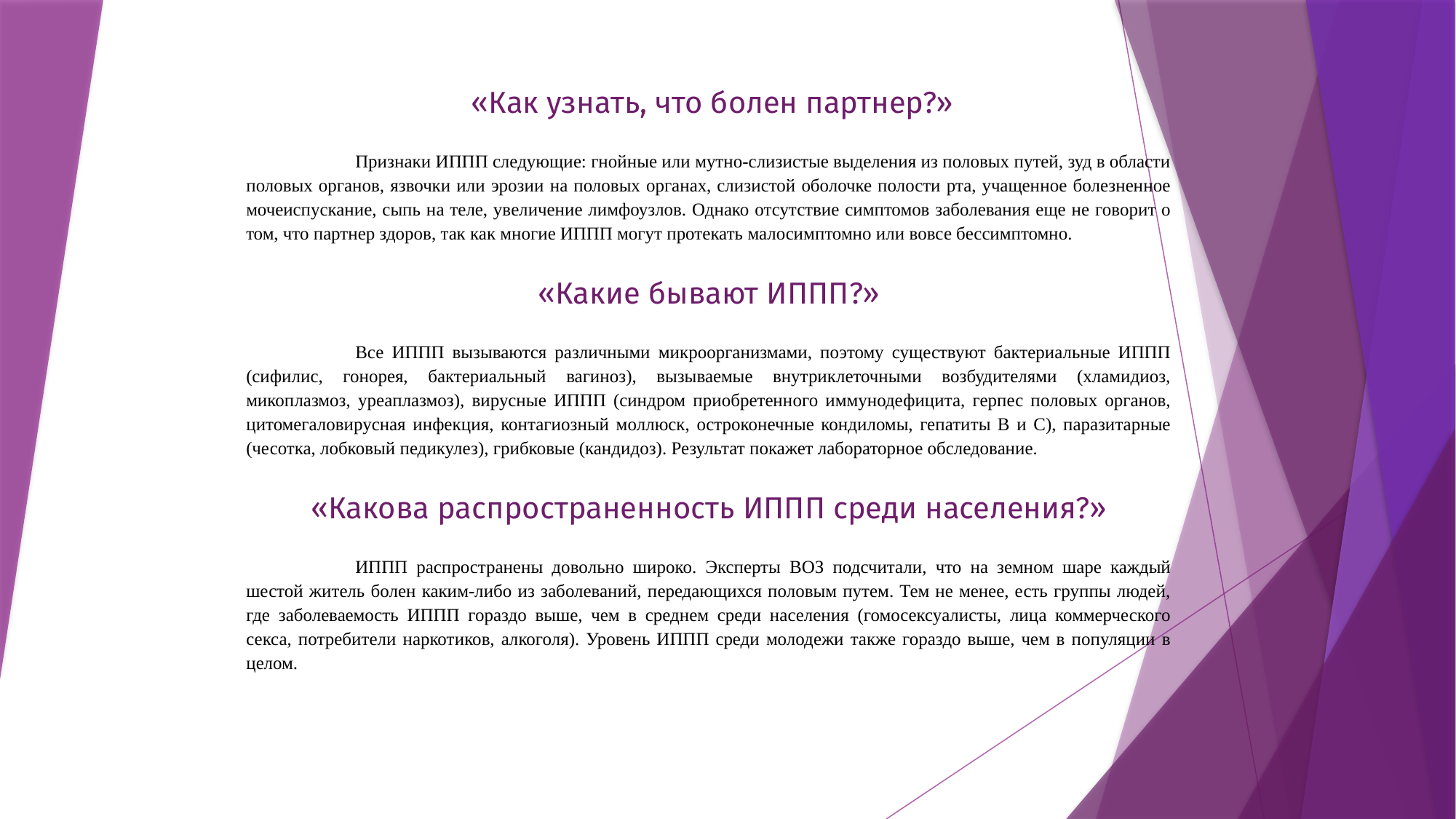

«Как узнать, что болен партнер?»
	Признаки ИППП следующие: гнойные или мутно-слизистые выделения из половых путей, зуд в области половых органов, язвочки или эрозии на половых органах, слизистой оболочке полости рта, учащенное болезненное мочеиспускание, сыпь на теле, увеличение лимфоузлов. Однако отсутствие симптомов заболевания еще не говорит о том, что партнер здоров, так как многие ИППП могут протекать малосимптомно или вовсе бессимптомно.
«Какие бывают ИППП?»
	Все ИППП вызываются различными микроорганизмами, поэтому существуют бактериальные ИППП (сифилис, гонорея, бактериальный вагиноз), вызываемые внутриклеточными возбудителями (хламидиоз, микоплазмоз, уреаплазмоз), вирусные ИППП (синдром приобретенного иммунодефицита, герпес половых органов, цитомегаловирусная инфекция, контагиозный моллюск, остроконечные кондиломы, гепатиты В и С), паразитарные (чесотка, лобковый педикулез), грибковые (кандидоз). Результат покажет лабораторное обследование.
«Какова распространенность ИППП среди населения?»
	ИППП распространены довольно широко. Эксперты ВОЗ подсчитали, что на земном шаре каждый шестой житель болен каким-либо из заболеваний, передающихся половым путем. Тем не менее, есть группы людей, где заболеваемость ИППП гораздо выше, чем в среднем среди населения (гомосексуалисты, лица коммерческого секса, потребители наркотиков, алкоголя). Уровень ИППП среди молодежи также гораздо выше, чем в популяции в целом.